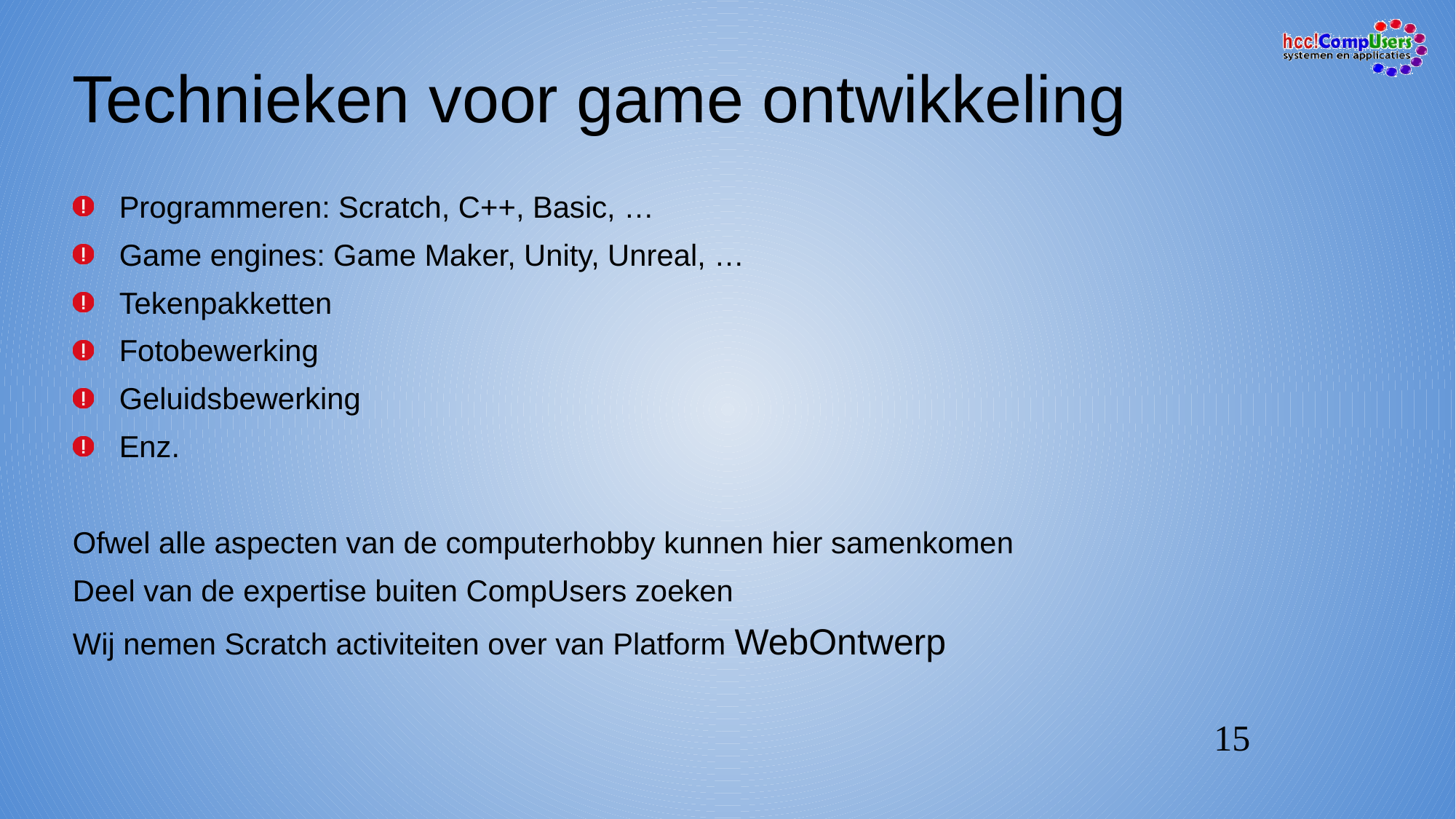

# Technieken voor game ontwikkeling
Programmeren: Scratch, C++, Basic, …
Game engines: Game Maker, Unity, Unreal, …
Tekenpakketten
Fotobewerking
Geluidsbewerking
Enz.

Ofwel alle aspecten van de computerhobby kunnen hier samenkomen
Deel van de expertise buiten CompUsers zoeken
Wij nemen Scratch activiteiten over van Platform WebOntwerp